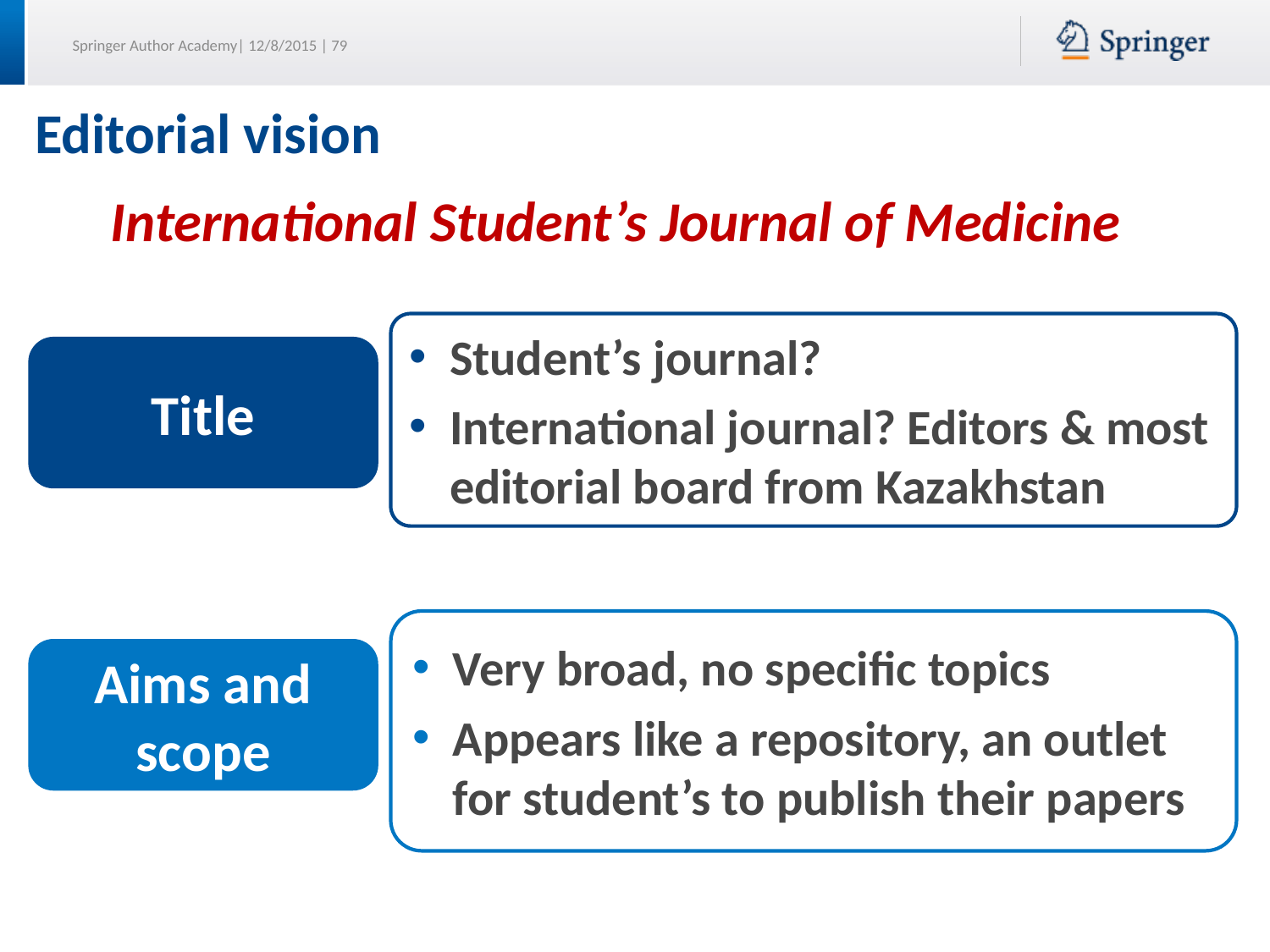

# Editorial vision
International Student’s Journal of Medicine
Student’s journal?
International journal? Editors & most editorial board from Kazakhstan
Title
Very broad, no specific topics
Appears like a repository, an outlet for student’s to publish their papers
Aims and scope